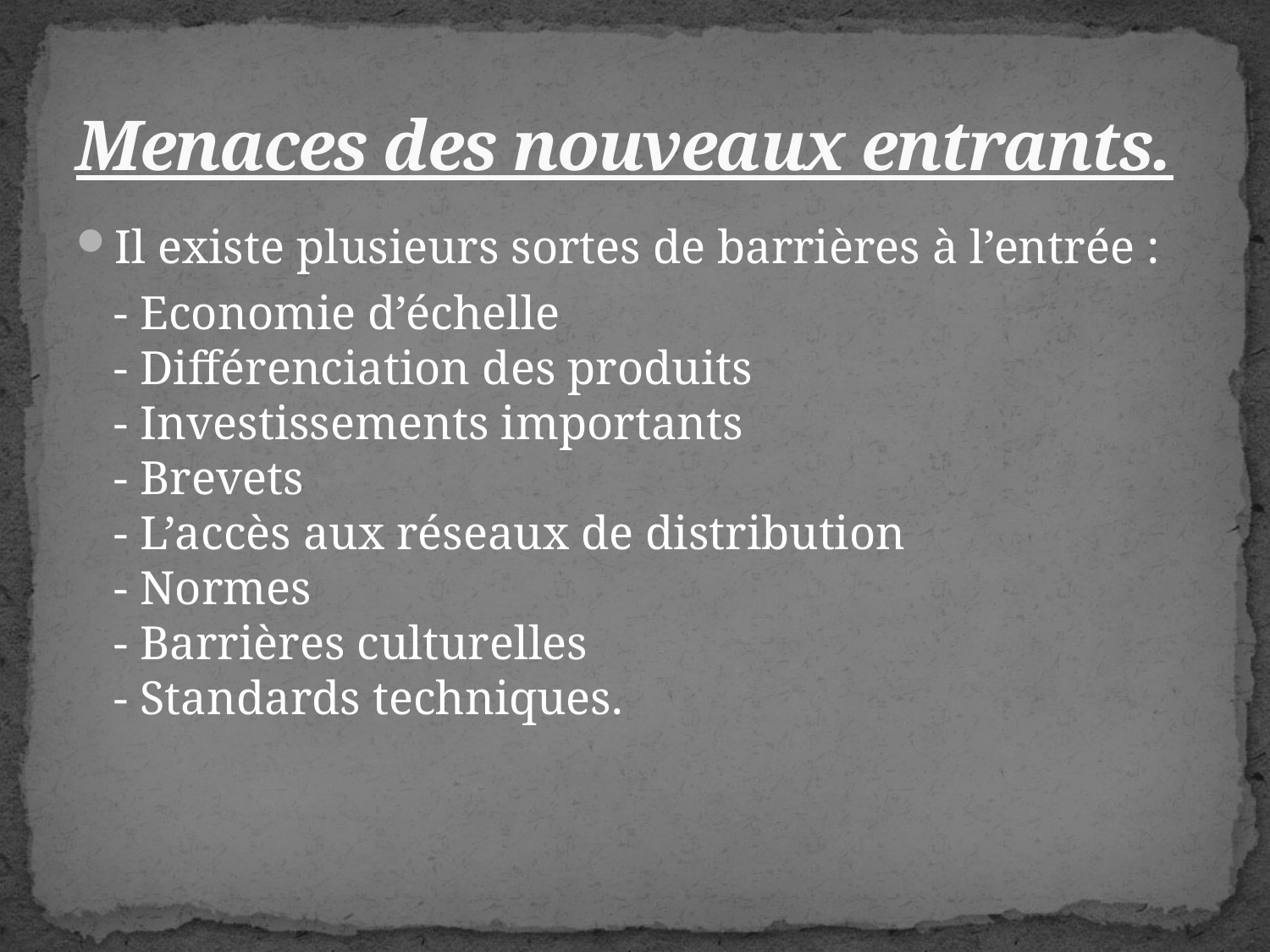

# Menaces des nouveaux entrants.
Il existe plusieurs sortes de barrières à l’entrée :
	- Economie d’échelle
- Différenciation des produits
- Investissements importants
- Brevets
- L’accès aux réseaux de distribution
- Normes
- Barrières culturelles
- Standards techniques.